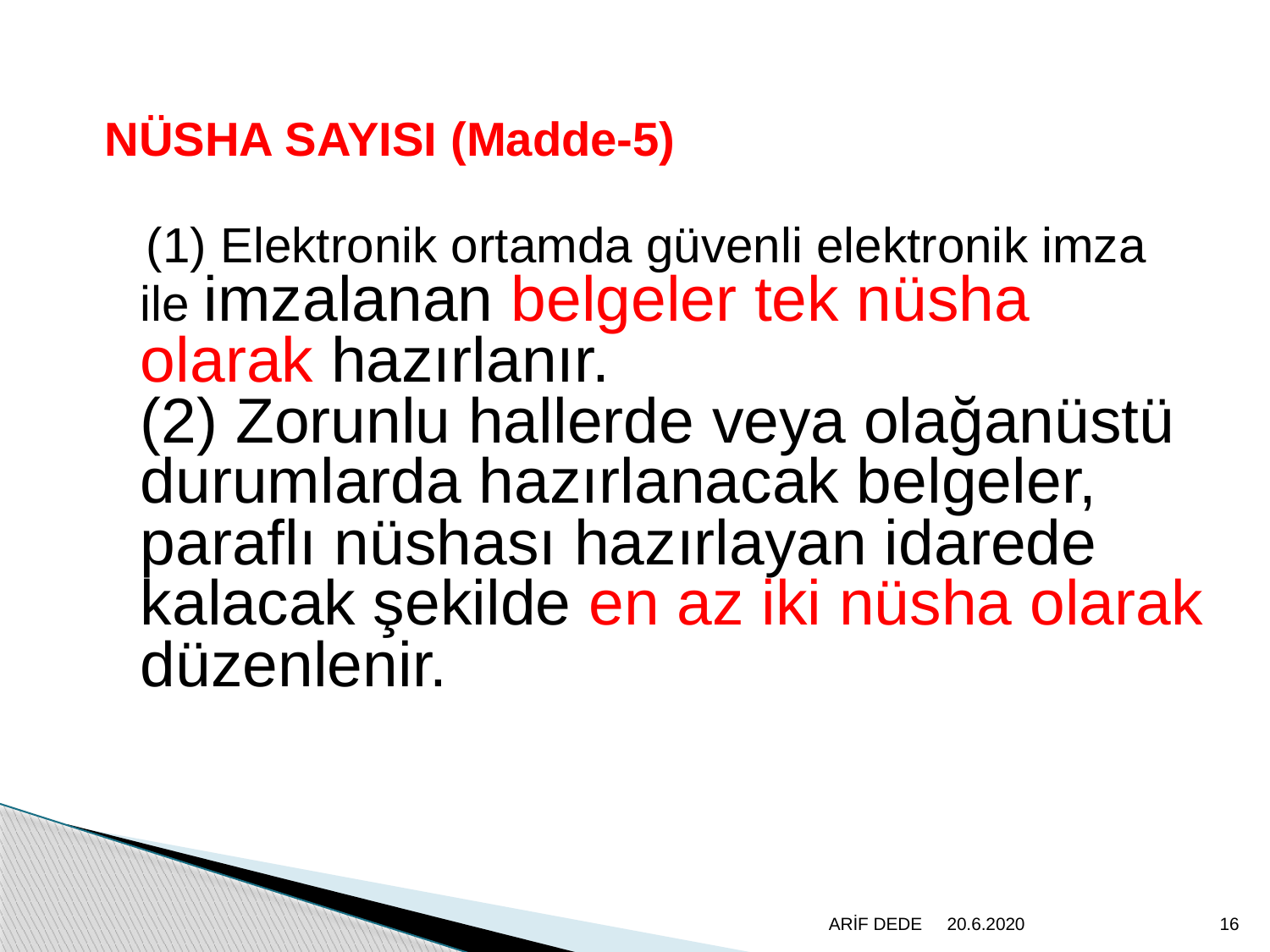

NÜSHA SAYISI (Madde-5)

   (1) Elektronik ortamda güvenli elektronik imza ile imzalanan belgeler tek nüsha olarak hazırlanır.
(2) Zorunlu hallerde veya olağanüstü durumlarda hazırlanacak belgeler, paraflı nüshası hazırlayan idarede kalacak şekilde en az iki nüsha olarak düzenlenir.

ARİF DEDE
20.6.2020
16